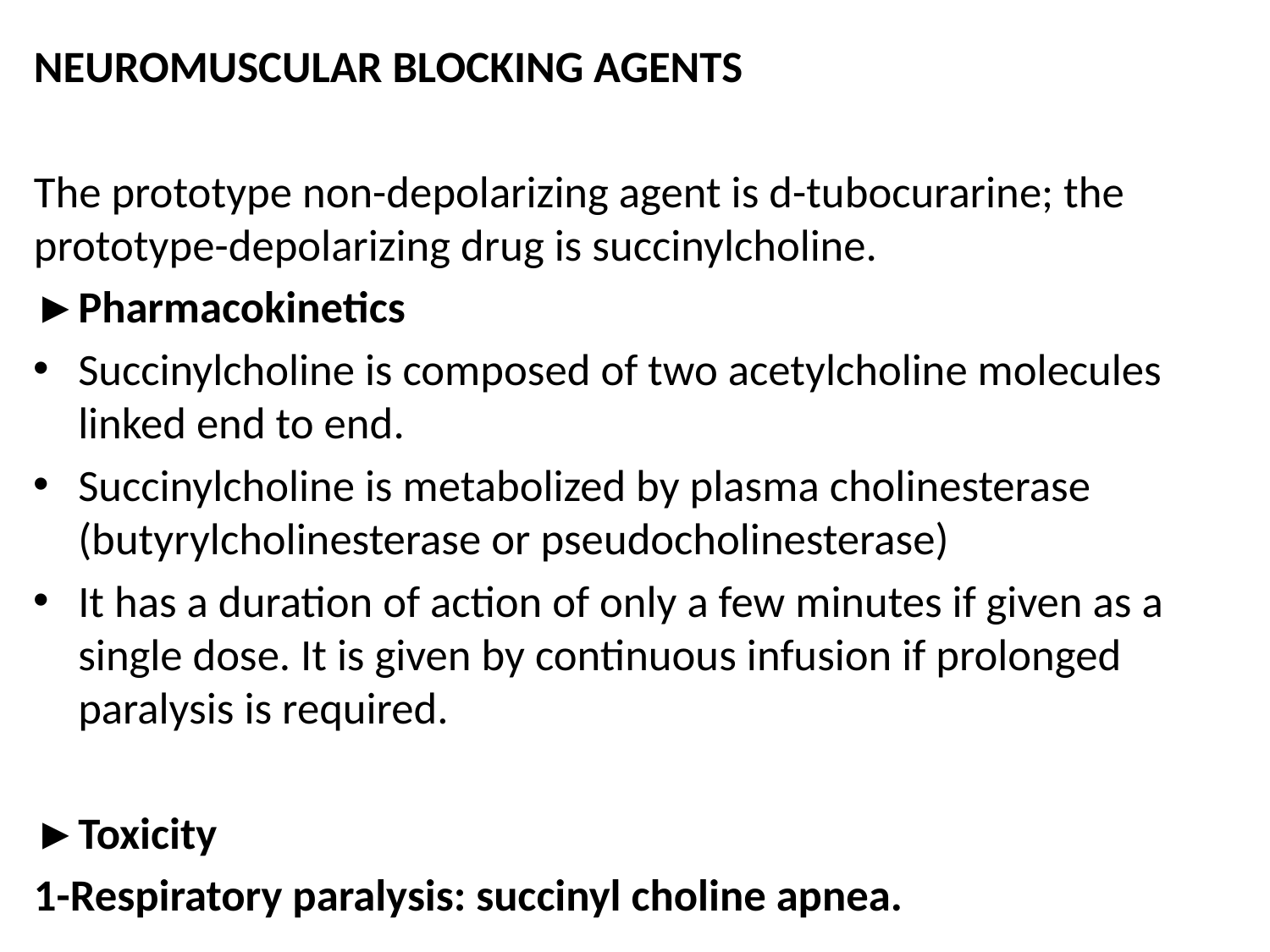

NEUROMUSCULAR BLOCKING AGENTS

The prototype non-depolarizing agent is d-tubocurarine; the prototype-depolarizing drug is succinylcholine.
►Pharmacokinetics
Succinylcholine is composed of two acetylcholine molecules linked end to end.
Succinylcholine is metabolized by plasma cholinesterase (butyrylcholinesterase or pseudocholinesterase)
It has a duration of action of only a few minutes if given as a single dose. It is given by continuous infusion if prolonged paralysis is required.

►Toxicity
1-Respiratory paralysis: succinyl choline apnea.